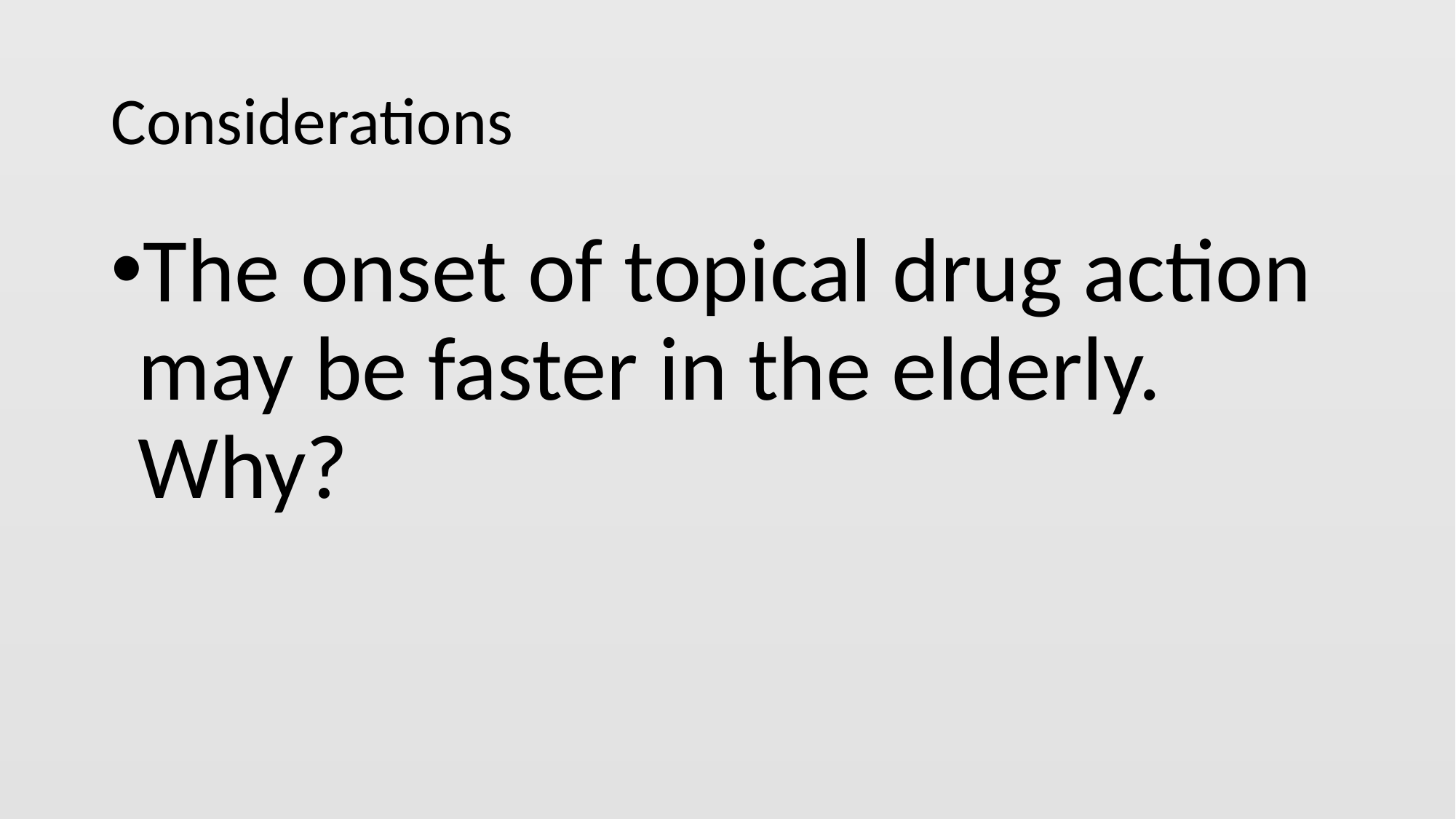

# Considerations
The onset of topical drug action may be faster in the elderly. Why?